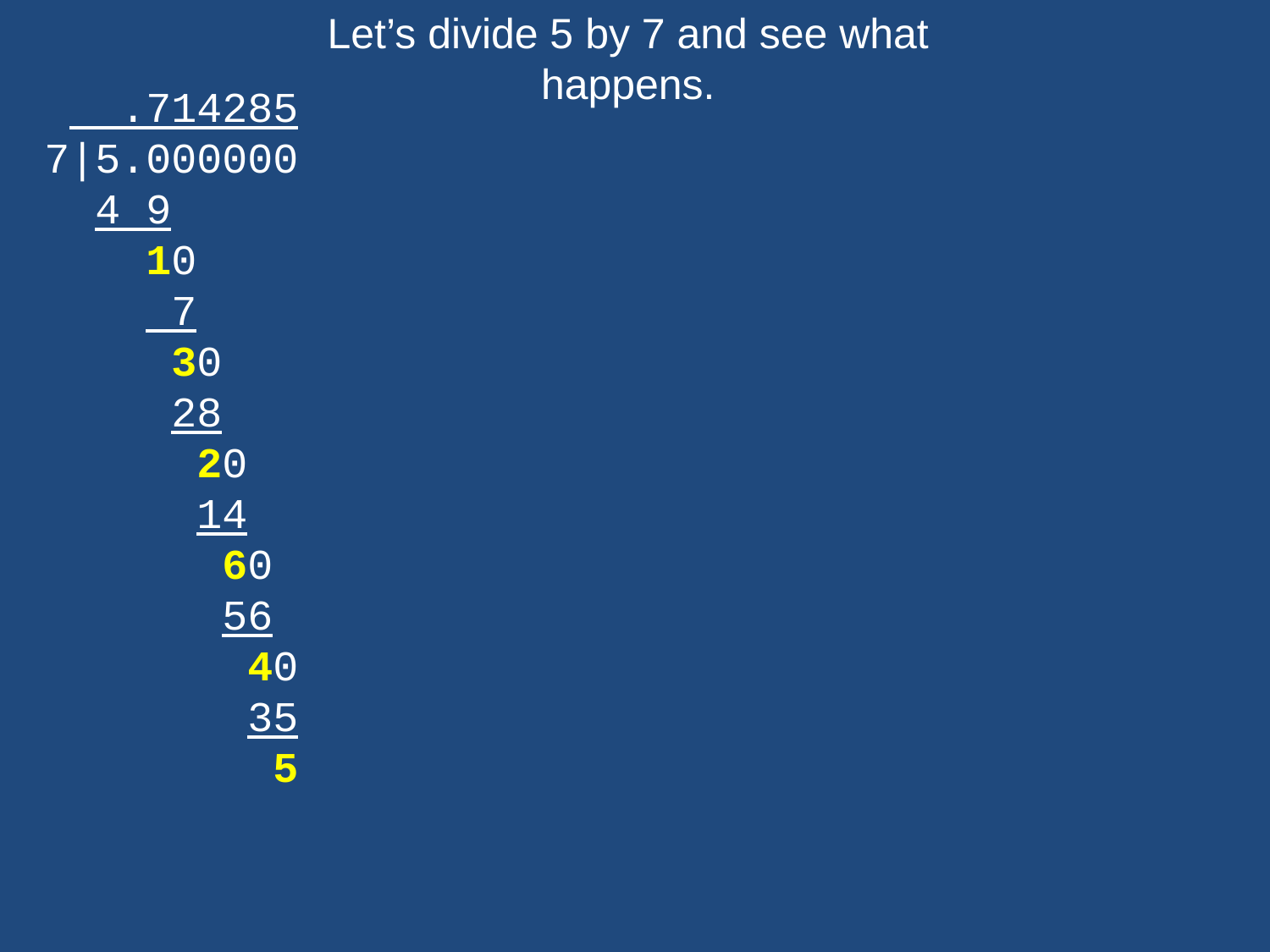

Let’s divide 5 by 7 and see what happens.
   .714285
7|5.000000
  4 9
    10
     7
     30
     28
      20
      14
       60
       56
        40
        35
         5